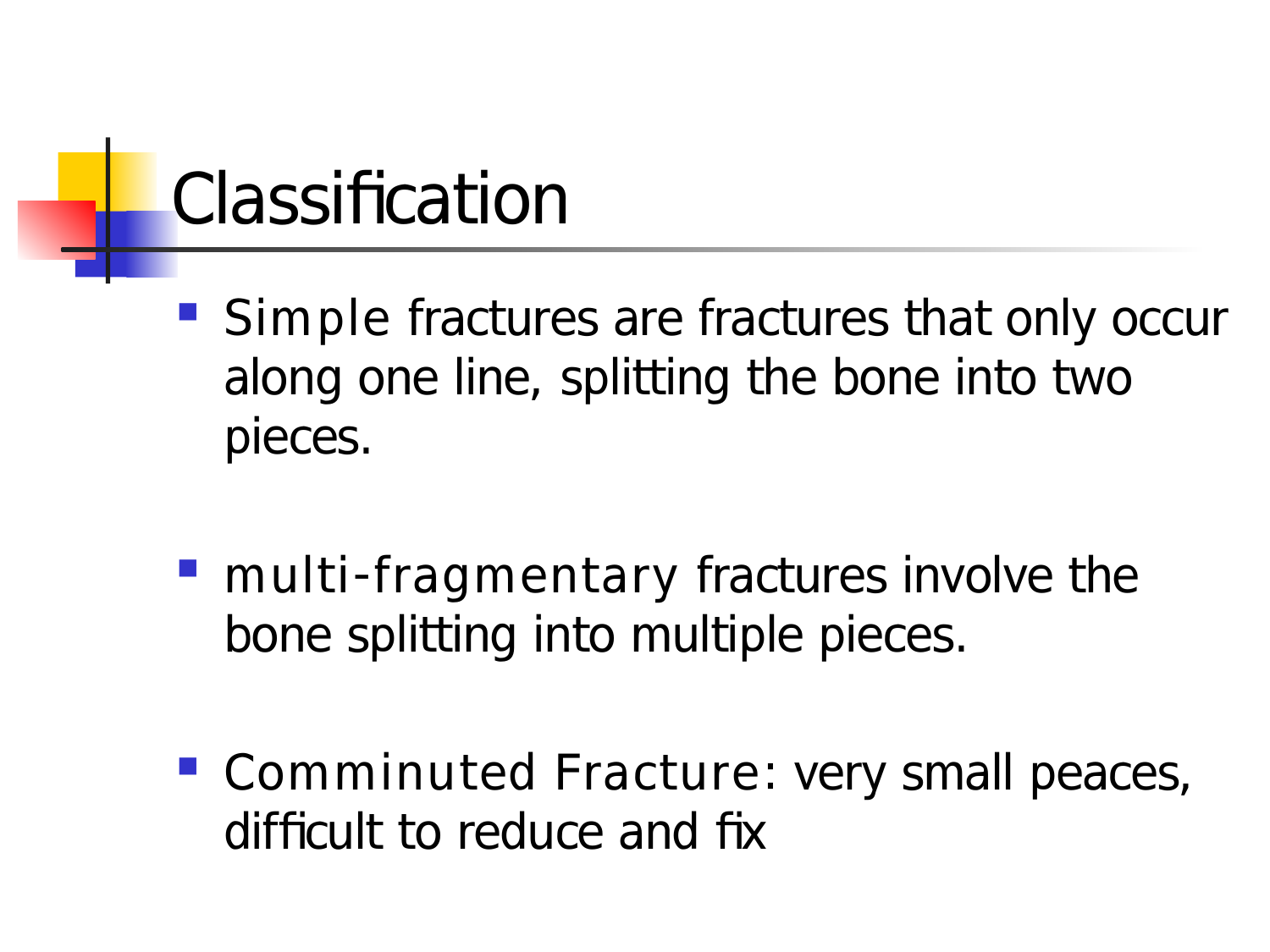

# Classification
Simple fractures are fractures that only occur along one line, splitting the bone into two pieces.

multi-fragmentary fractures involve the bone splitting into multiple pieces.

Comminuted Fracture: very small peaces, difficult to reduce and fix